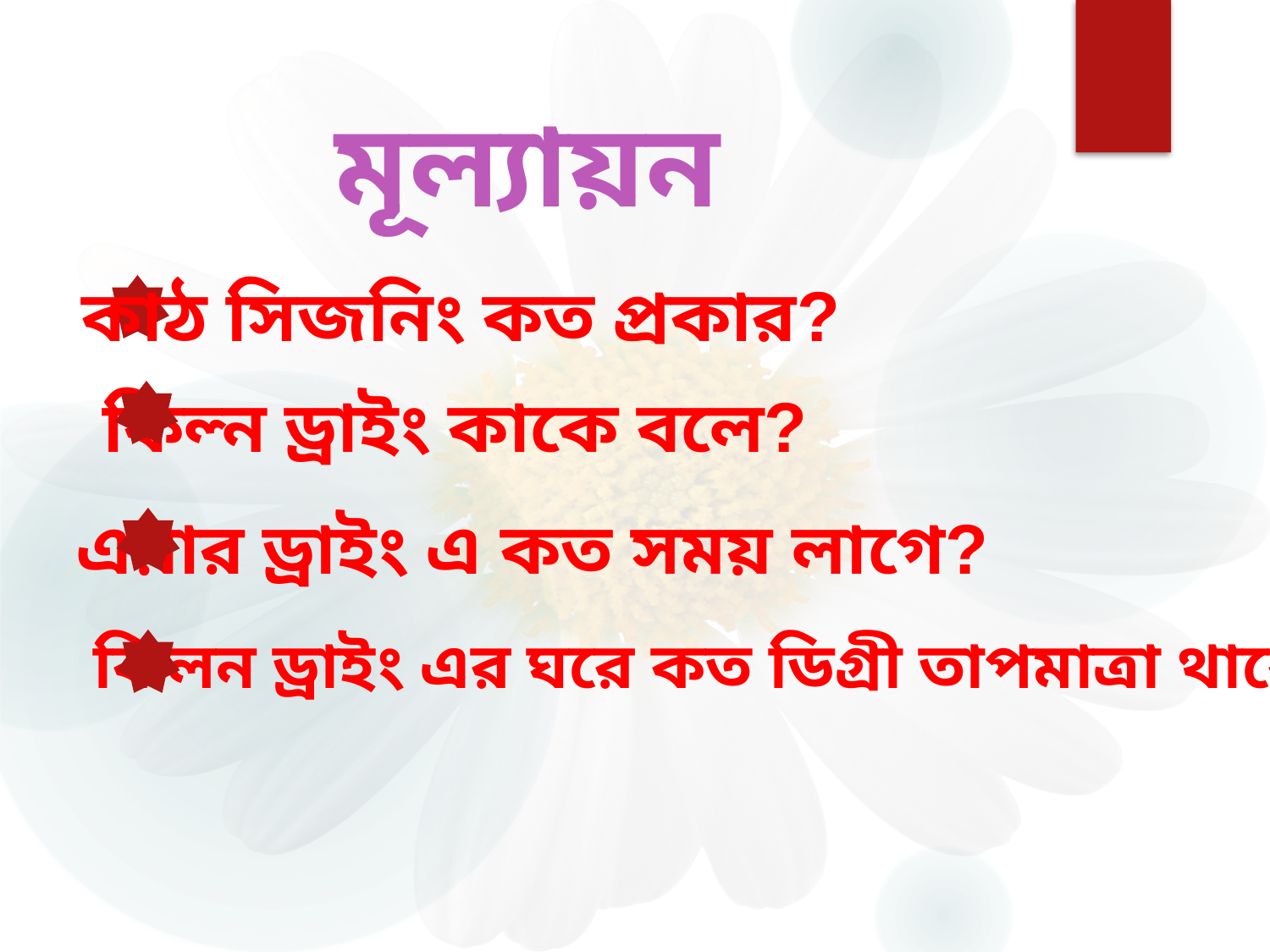

মূল্যায়ন
কাঠ সিজনিং কত প্রকার?

কিল্ন ড্রাইং কাকে বলে?

এয়ার ড্রাইং এ কত সময় লাগে?

কিলন ড্রাইং এর ঘরে কত ডিগ্রী তাপমাত্রা থাকে?